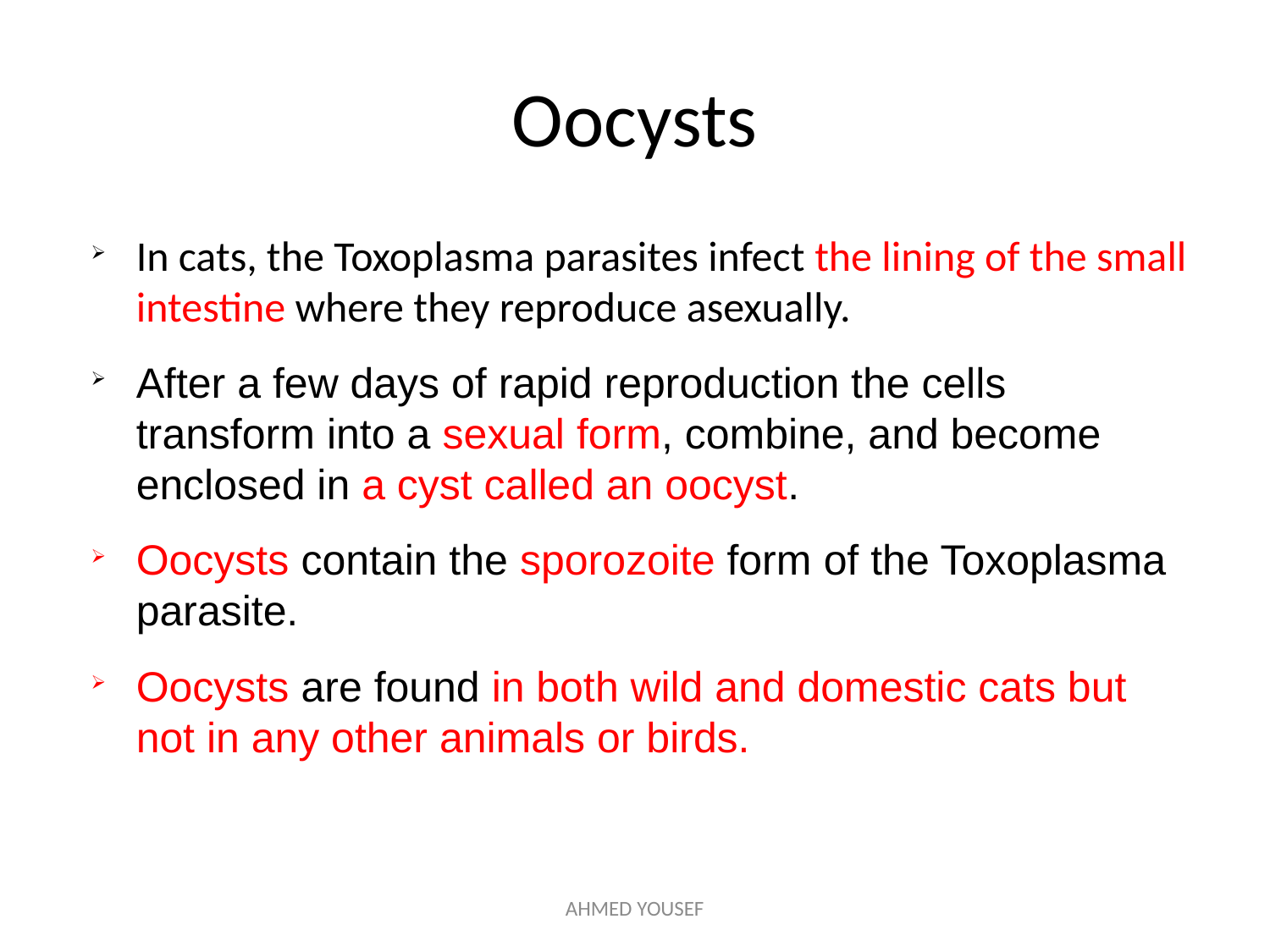

Oocysts
In cats, the Toxoplasma parasites infect the lining of the small intestine where they reproduce asexually.
After a few days of rapid reproduction the cells transform into a sexual form, combine, and become enclosed in a cyst called an oocyst.
Oocysts contain the sporozoite form of the Toxoplasma parasite.
Oocysts are found in both wild and domestic cats but not in any other animals or birds.
AHMED YOUSEF